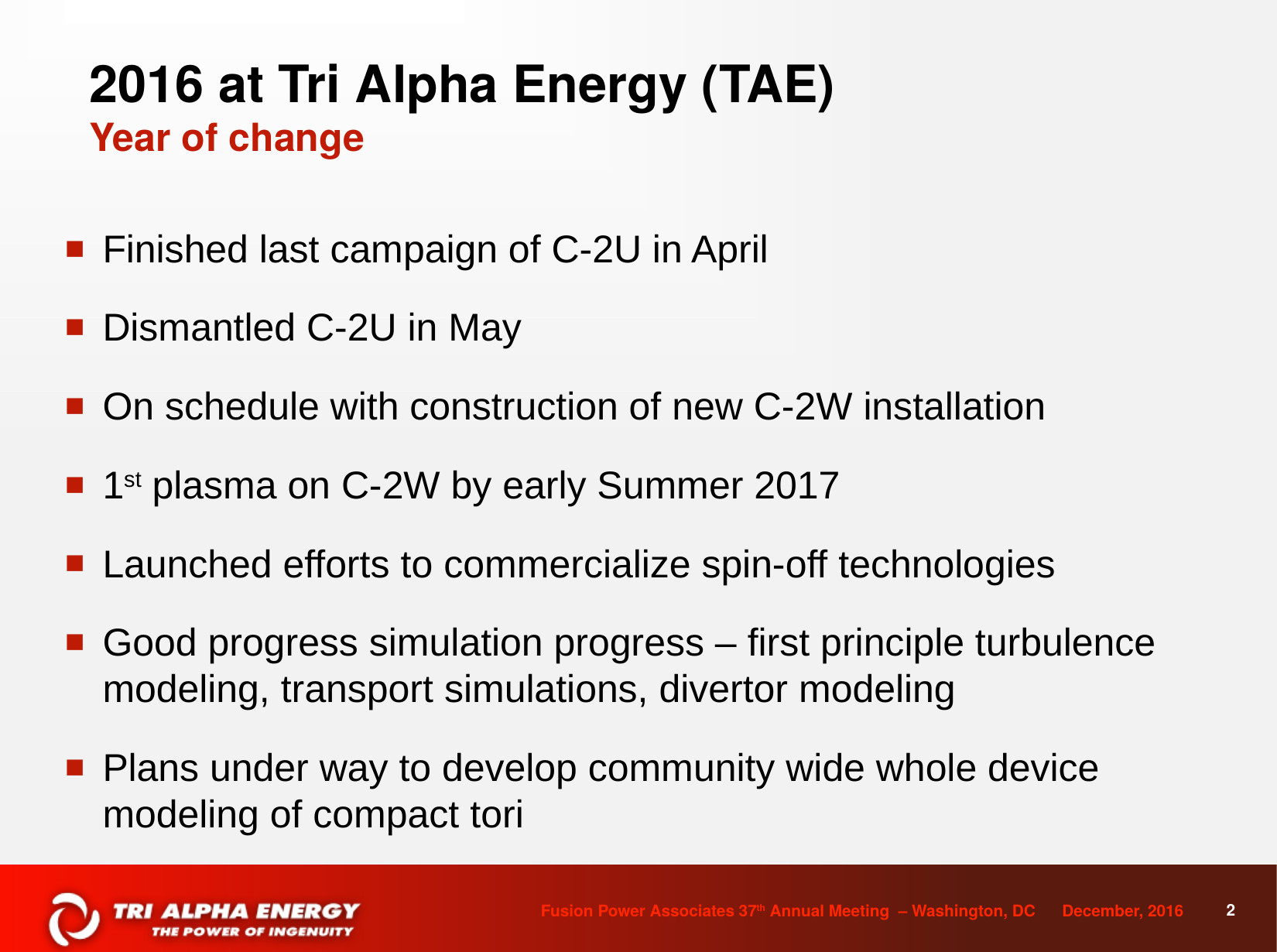

2016 at Tri Alpha Energy (TAE)
Year of change
Finished last campaign of C-2U in April
Dismantled C-2U in May
On schedule with construction of new C-2W installation
1st plasma on C-2W by early Summer 2017
Launched efforts to commercialize spin-off technologies
Good progress simulation progress – first principle turbulence modeling, transport simulations, divertor modeling
Plans under way to develop community wide whole device modeling of compact tori

2